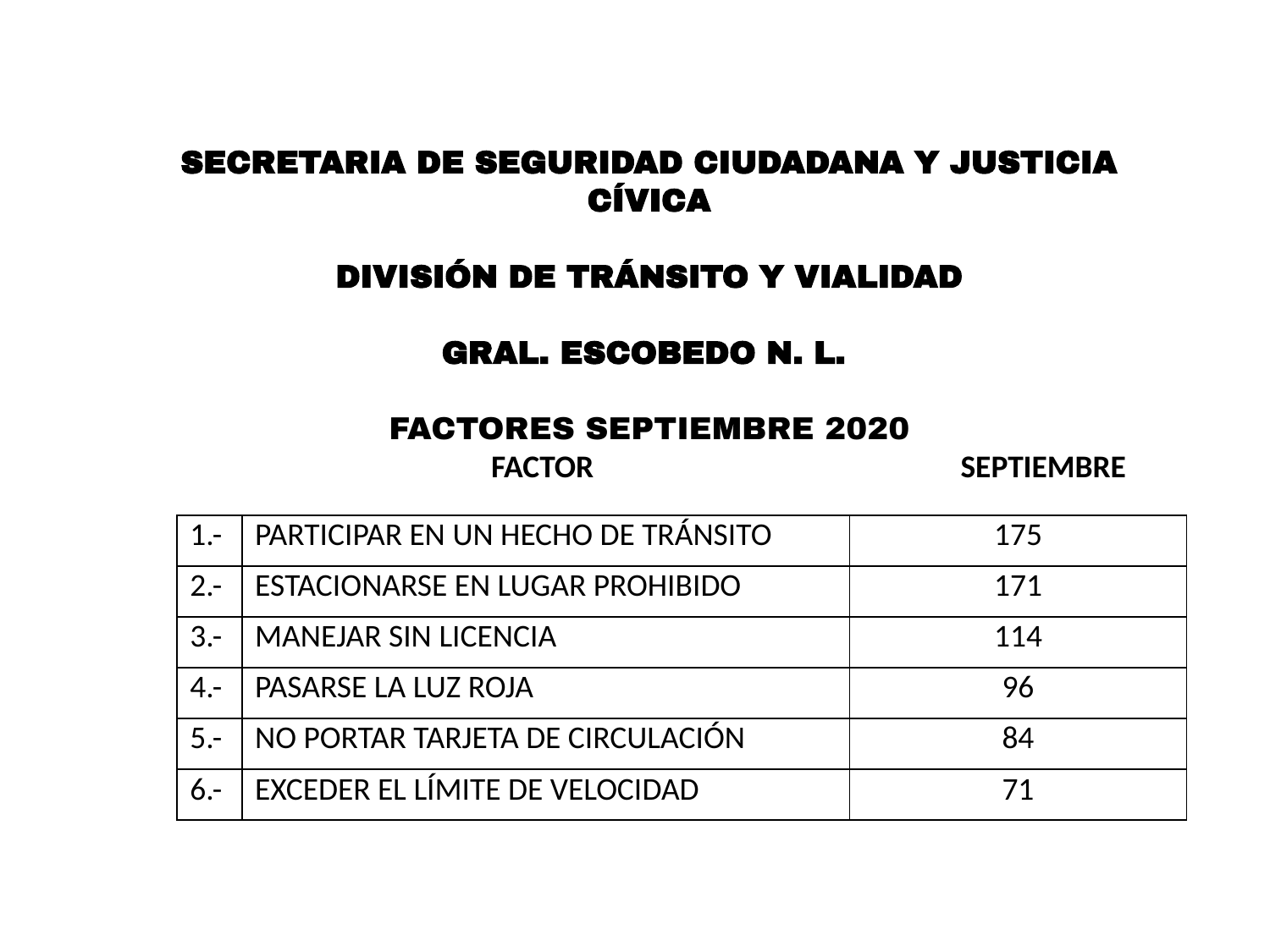

SECRETARIA DE SEGURIDAD CIUDADANA Y JUSTICIA CÍVICA

DIVISIÓN DE TRÁNSITO Y VIALIDAD

GRAL. ESCOBEDO N. L.

FACTORES SEPTIEMBRE 2020
                                                   FACTOR                                                   SEPTIEMBRE
| 1.- | PARTICIPAR EN UN HECHO DE TRÁNSITO | 175 |
| --- | --- | --- |
| 2.- | ESTACIONARSE EN LUGAR PROHIBIDO | 171 |
| 3.- | MANEJAR SIN LICENCIA | 114 |
| 4.- | PASARSE LA LUZ ROJA | 96 |
| 5.- | NO PORTAR TARJETA DE CIRCULACIÓN | 84 |
| 6.- | EXCEDER EL LÍMITE DE VELOCIDAD | 71 |